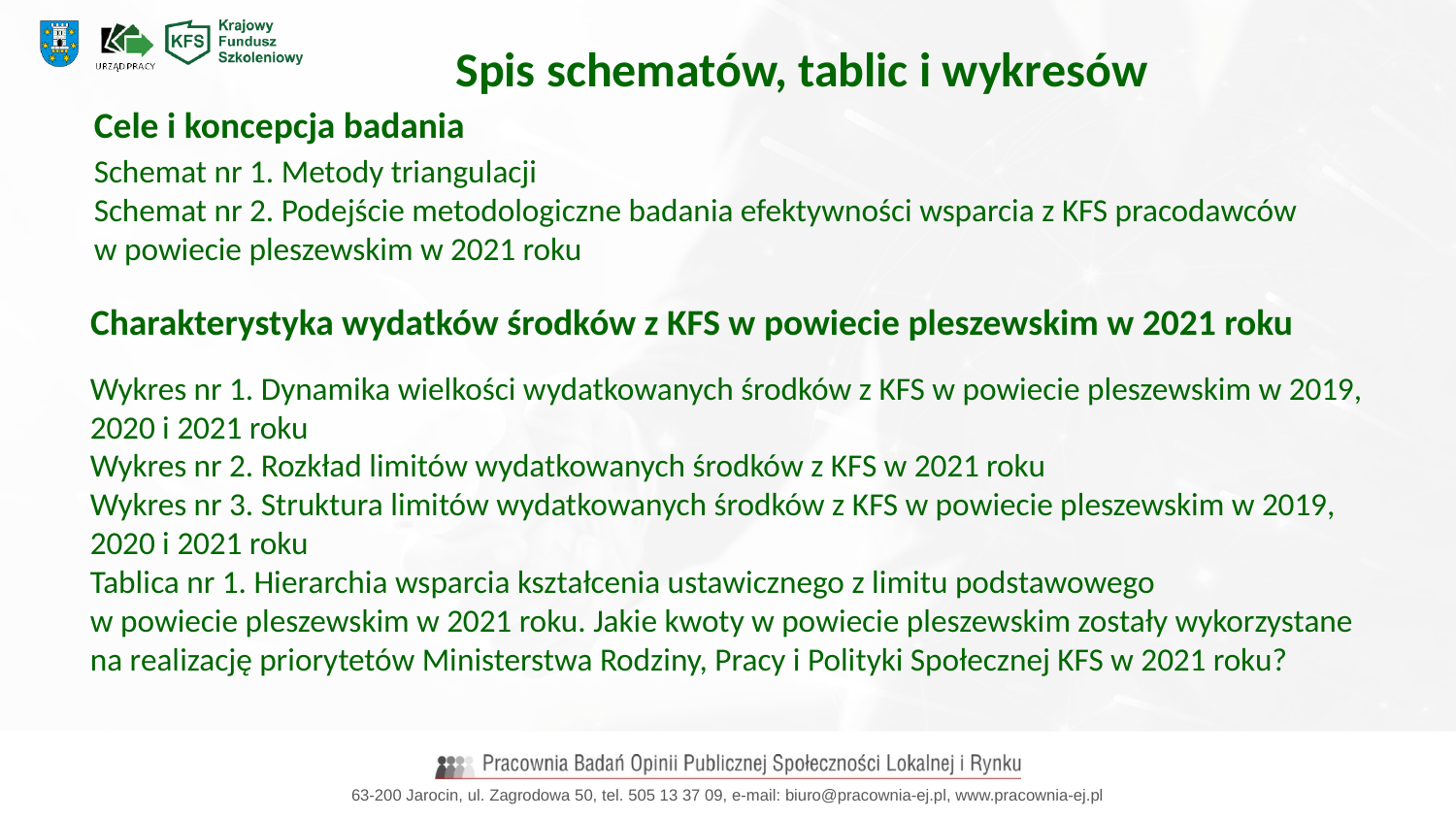

Spis schematów, tablic i wykresów
Cele i koncepcja badania
Schemat nr 1. Metody triangulacji
Schemat nr 2. Podejście metodologiczne badania efektywności wsparcia z KFS pracodawców w powiecie pleszewskim w 2021 roku
Charakterystyka wydatków środków z KFS w powiecie pleszewskim w 2021 roku
Wykres nr 1. Dynamika wielkości wydatkowanych środków z KFS w powiecie pleszewskim w 2019, 2020 i 2021 roku
Wykres nr 2. Rozkład limitów wydatkowanych środków z KFS w 2021 roku
Wykres nr 3. Struktura limitów wydatkowanych środków z KFS w powiecie pleszewskim w 2019, 2020 i 2021 roku
Tablica nr 1. Hierarchia wsparcia kształcenia ustawicznego z limitu podstawowego
w powiecie pleszewskim w 2021 roku. Jakie kwoty w powiecie pleszewskim zostały wykorzystane na realizację priorytetów Ministerstwa Rodziny, Pracy i Polityki Społecznej KFS w 2021 roku?